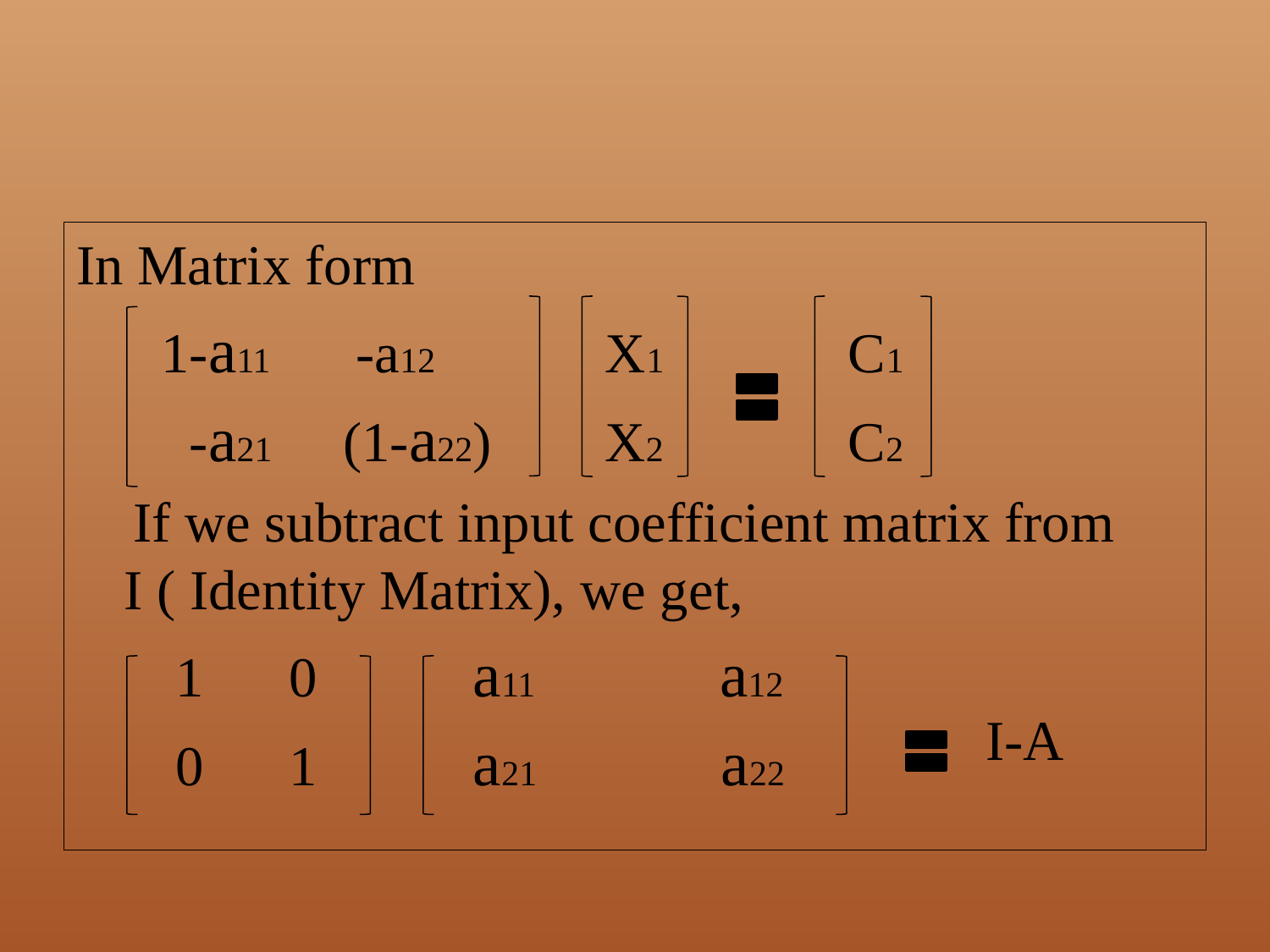

In Matrix form
      1-a11      -a12            X1             C1
        -a21     (1-a22)        X2             C2
    If we subtract input coefficient matrix from      I ( Identity Matrix), we get,
       1      0           a11             a12
       0      1           a21             a22

I-A